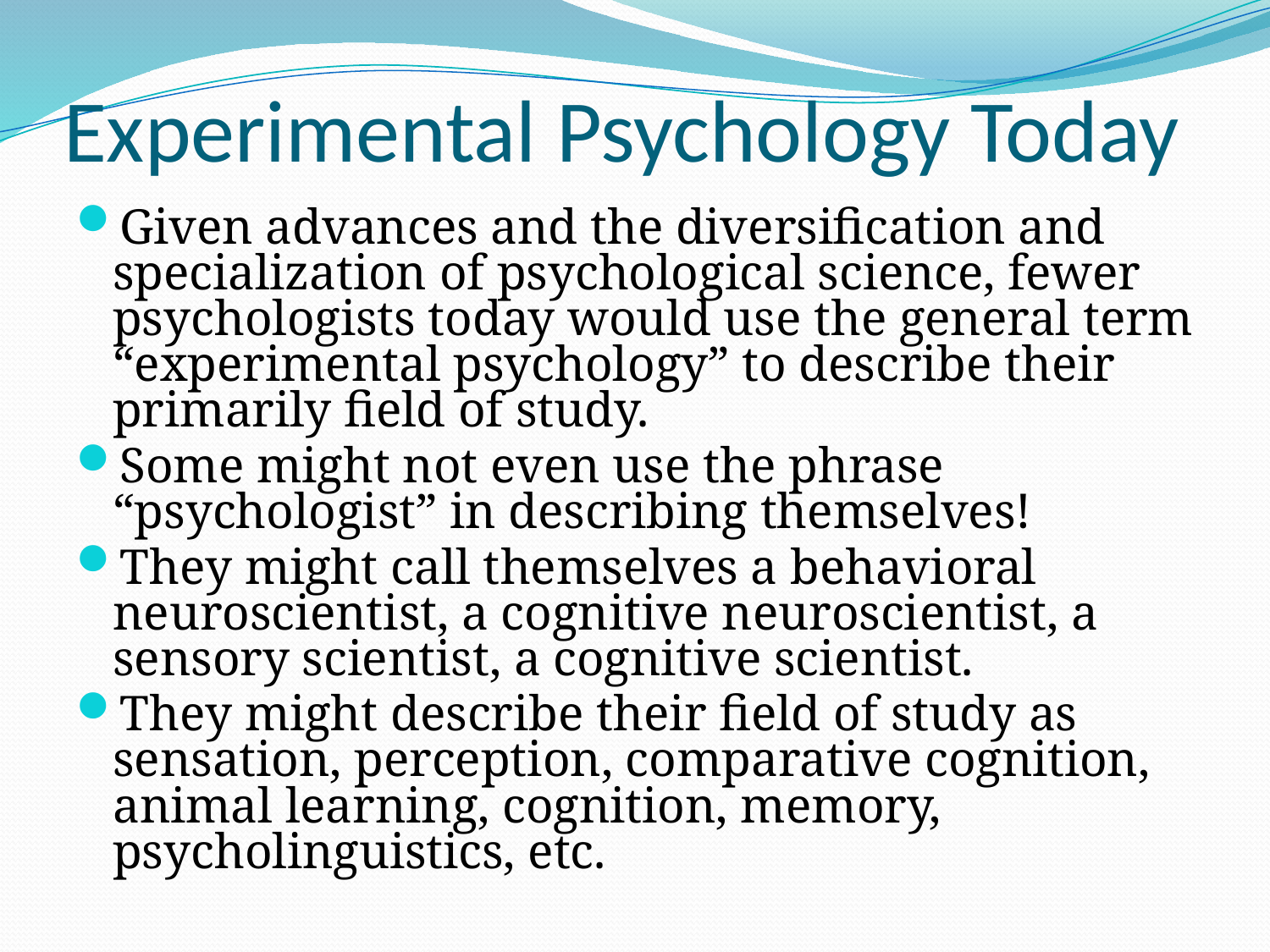

# Experimental Psychology Today
Given advances and the diversification and specialization of psychological science, fewer psychologists today would use the general term “experimental psychology” to describe their primarily field of study.
Some might not even use the phrase “psychologist” in describing themselves!
They might call themselves a behavioral neuroscientist, a cognitive neuroscientist, a sensory scientist, a cognitive scientist.
They might describe their field of study as sensation, perception, comparative cognition, animal learning, cognition, memory, psycholinguistics, etc.